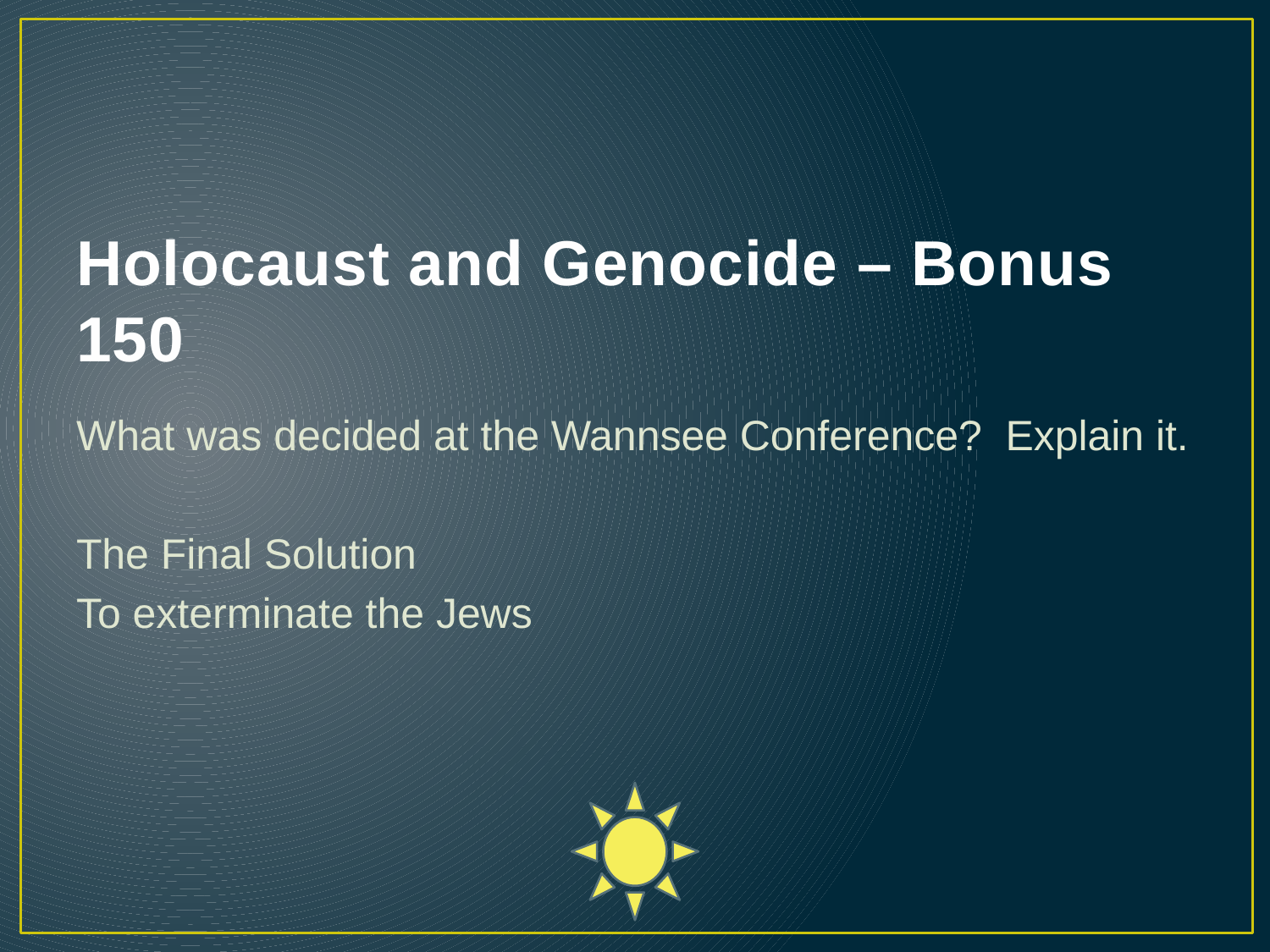

# Holocaust and Genocide – Bonus 150
What was decided at the Wannsee Conference?  Explain it.

The Final Solution
To exterminate the Jews